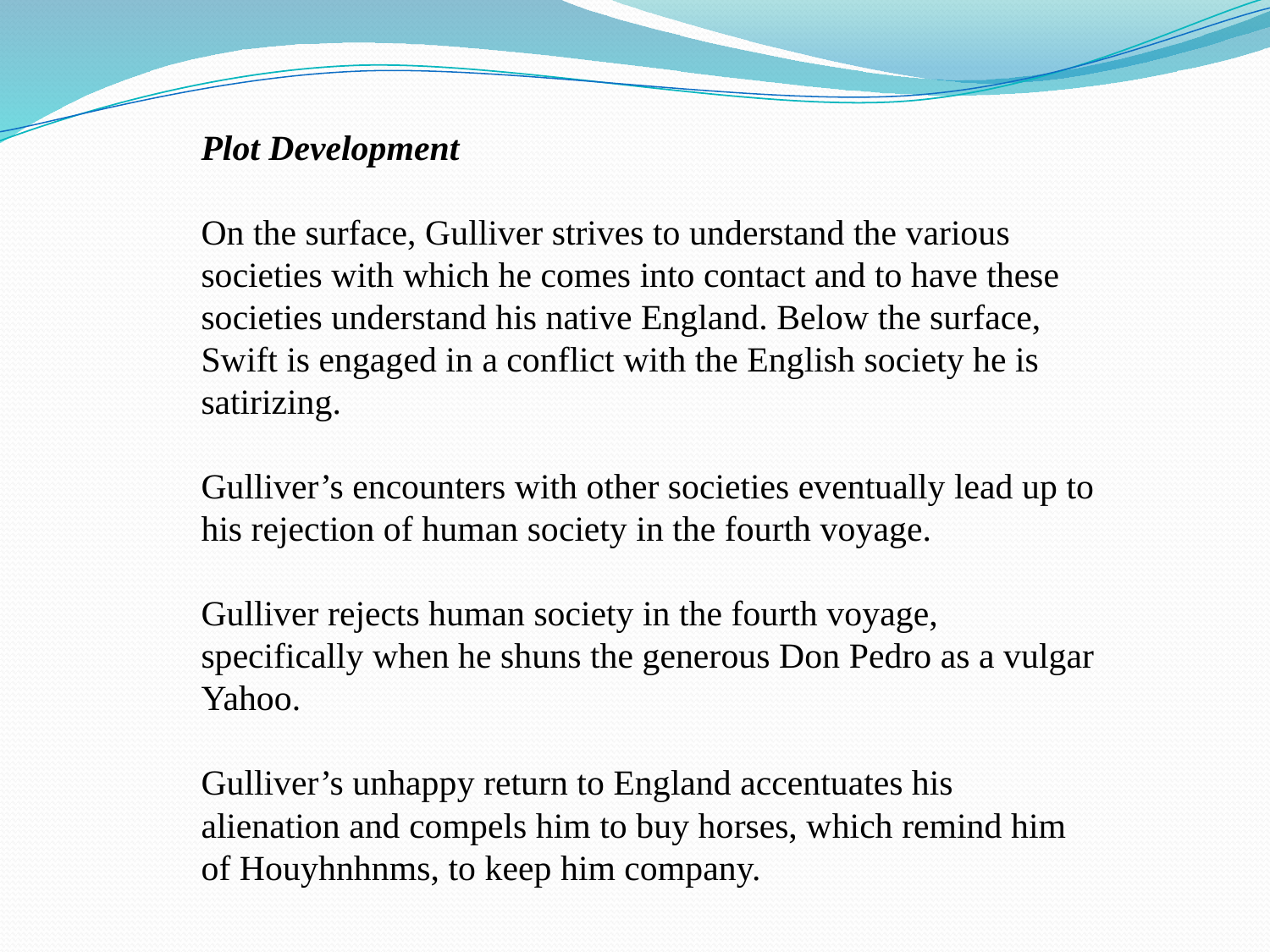

Plot Development

On the surface, Gulliver strives to understand the various societies with which he comes into contact and to have these societies understand his native England. Below the surface, Swift is engaged in a conflict with the English society he is satirizing.

Gulliver’s encounters with other societies eventually lead up to his rejection of human society in the fourth voyage.

Gulliver rejects human society in the fourth voyage, specifically when he shuns the generous Don Pedro as a vulgar Yahoo.

Gulliver’s unhappy return to England accentuates his alienation and compels him to buy horses, which remind him of Houyhnhnms, to keep him company.